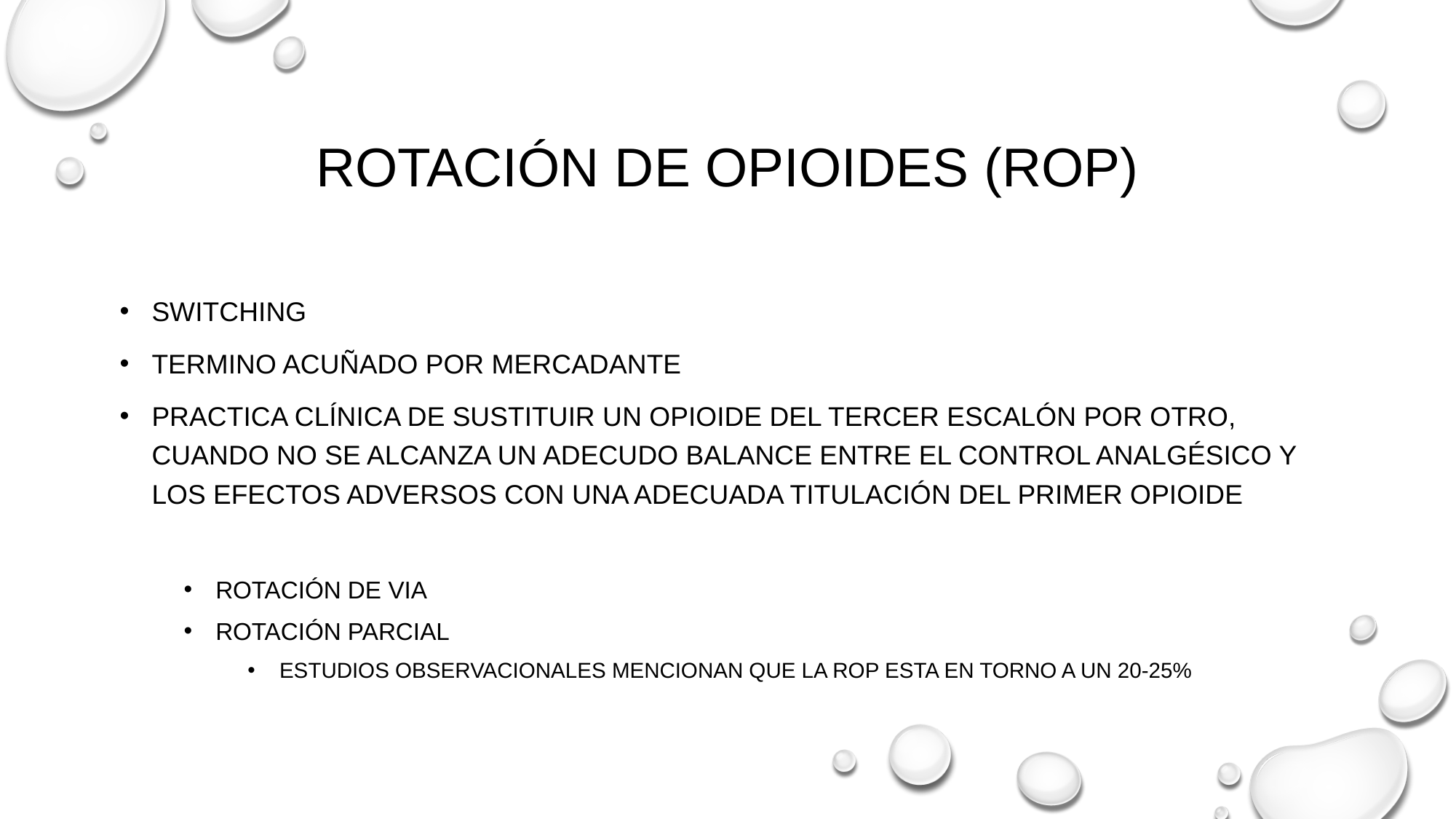

Rotación de opioides (rop)
Switching
Termino acuñado por Mercadante
Practica clínica de sustituir un opioide del tercer escalón por otro, cuando no se alcanza un adecudo balance entre el control analgésico y los efectos adversos con una adecuada titulación del primer opioide

Rotación de via
Rotación parcial
Estudios observacionales mencionan que la rop esta en torno a un 20-25%